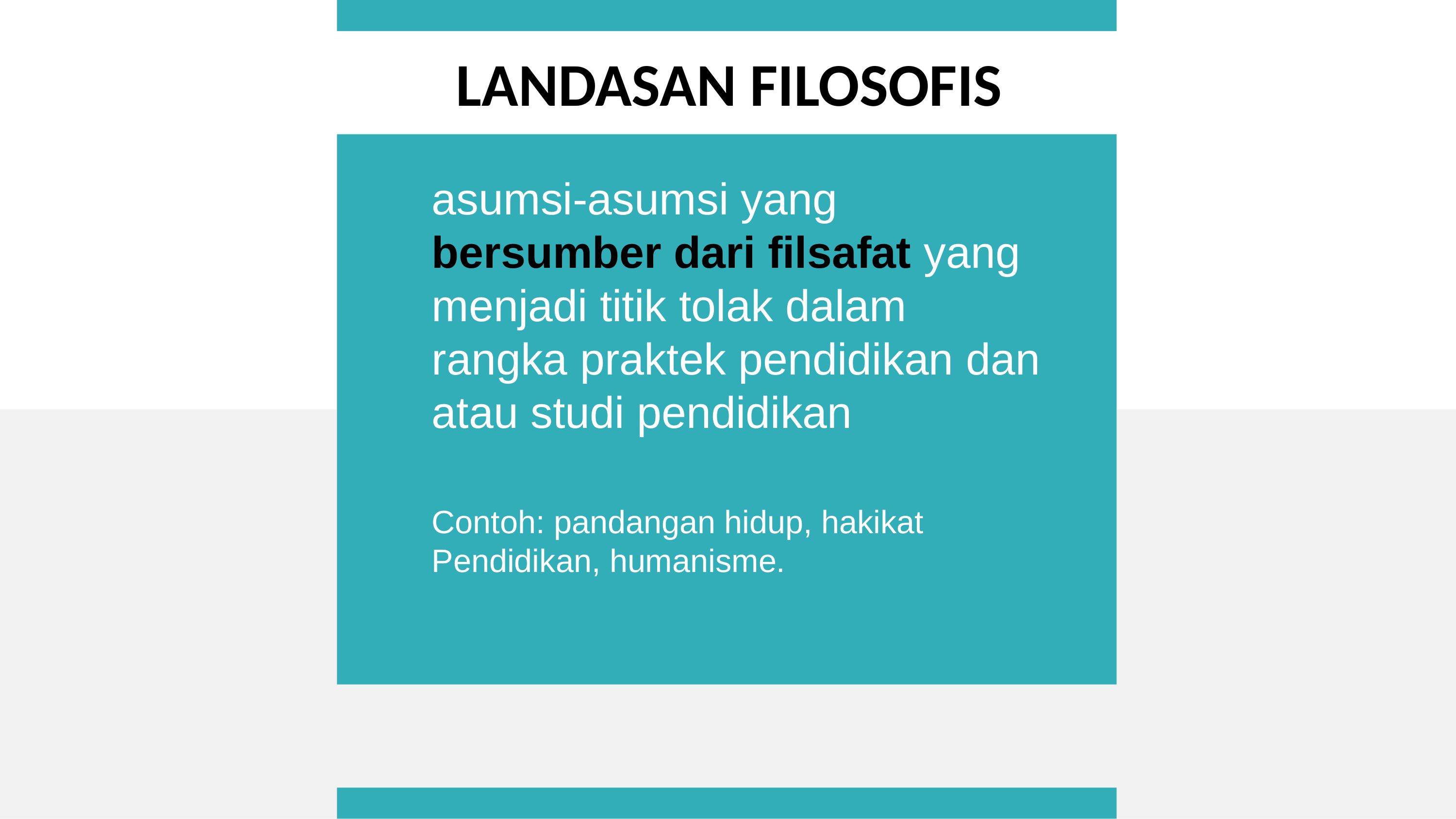

LANDASAN FILOSOFIS
asumsi-asumsi yang bersumber dari filsafat yang menjadi titik tolak dalam rangka praktek pendidikan dan atau studi pendidikan
Contoh: pandangan hidup, hakikat Pendidikan, humanisme.